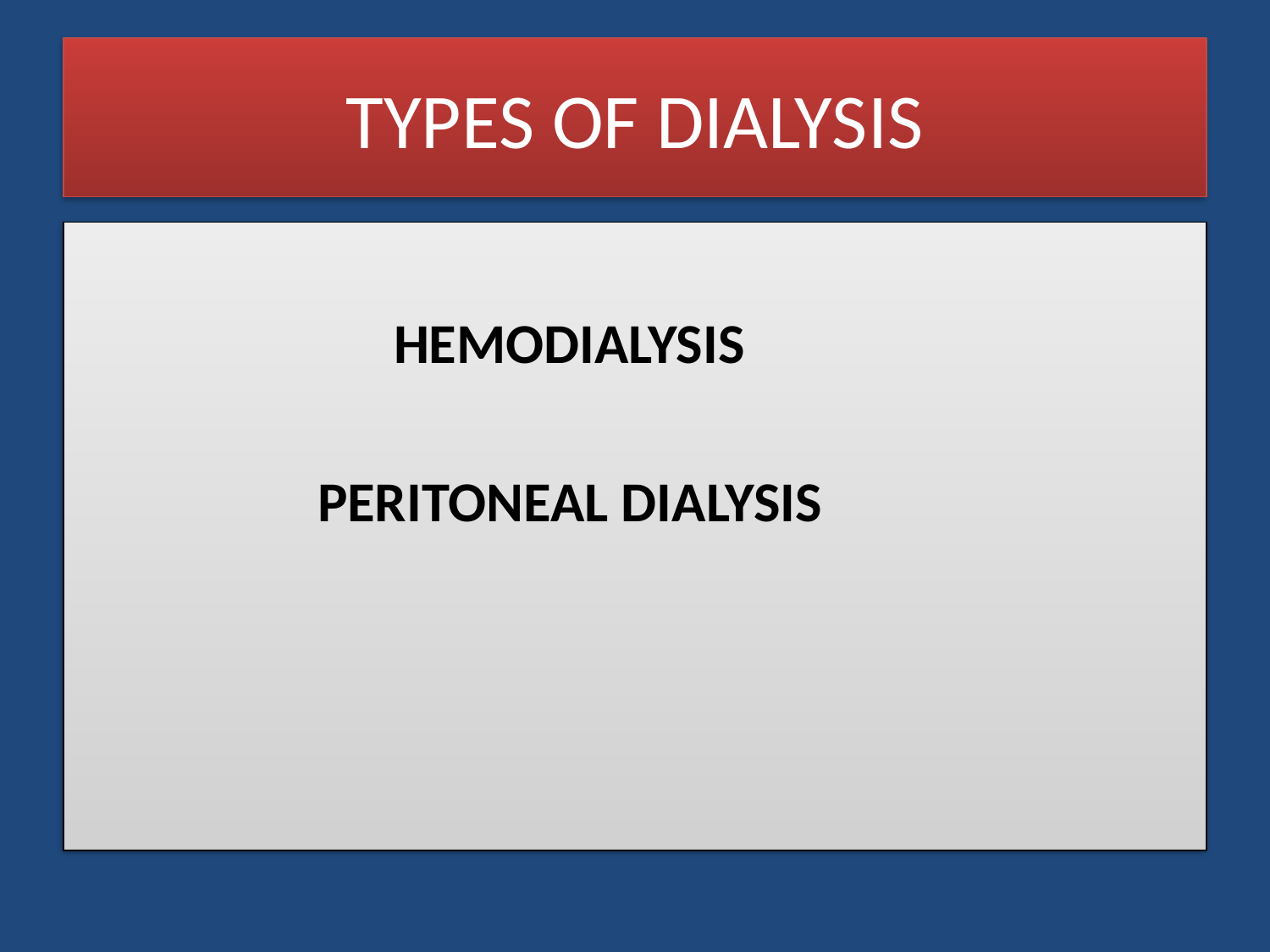

# TYPES OF DIALYSIS

                         HEMODIALYSIS

                   PERITONEAL DIALYSIS